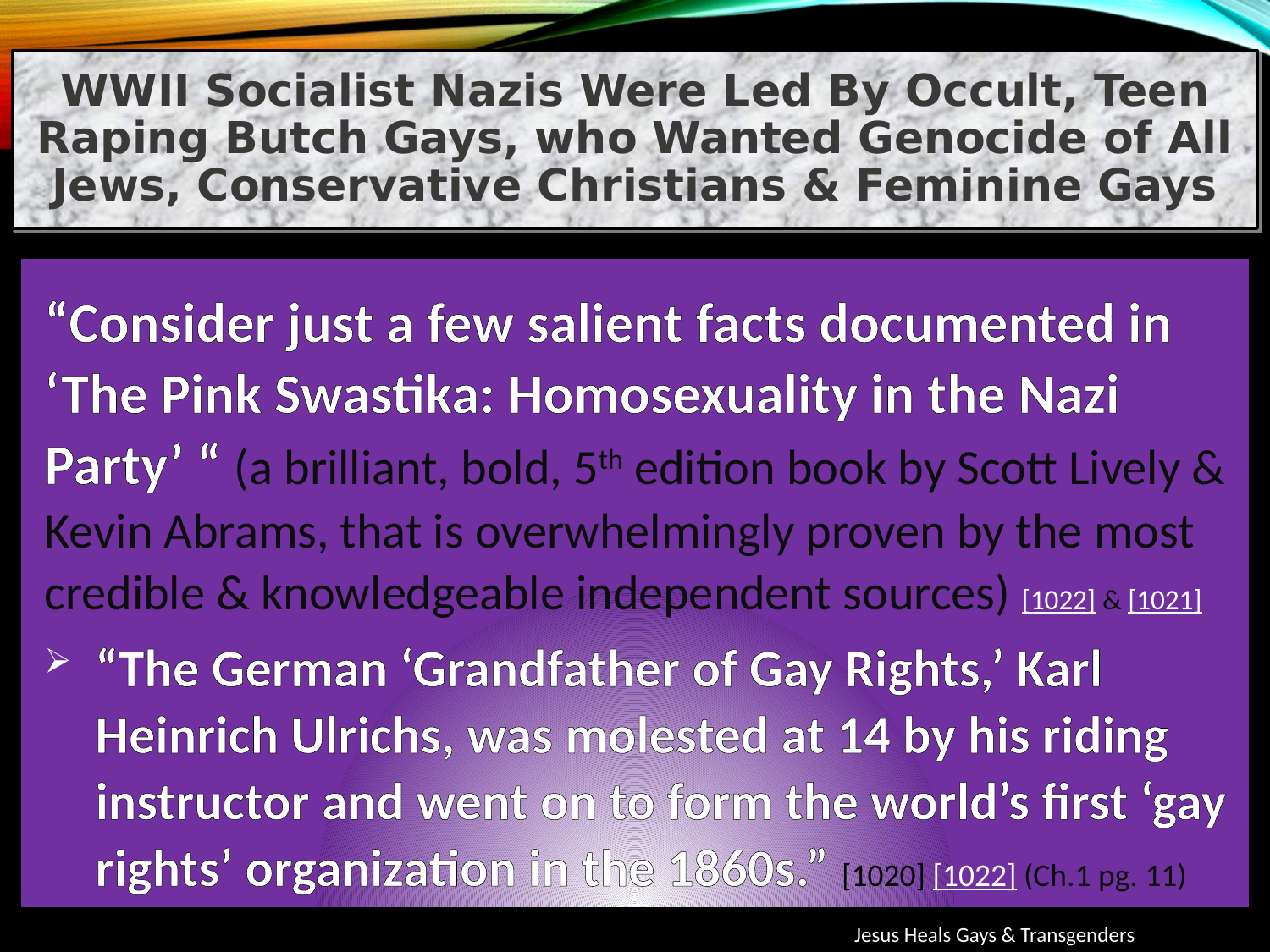

WWII Socialist Nazis Were Led By Occult, Teen Raping Butch Gays, who Wanted Genocide of All Jews, Conservative Christians & Feminine Gays
“Consider just a few salient facts documented in ‘The Pink Swastika: Homosexuality in the Nazi Party’ “ (a brilliant, bold, 5th edition book by Scott Lively & Kevin Abrams, that is overwhelmingly proven by the most credible & knowledgeable independent sources) [1022] & [1021]
“The German ‘Grandfather of Gay Rights,’ Karl Heinrich Ulrichs, was molested at 14 by his riding instructor and went on to form the world’s first ‘gay rights’ organization in the 1860s.” [1020] [1022] (Ch.1 pg. 11)
Jesus Heals Gays & Transgenders